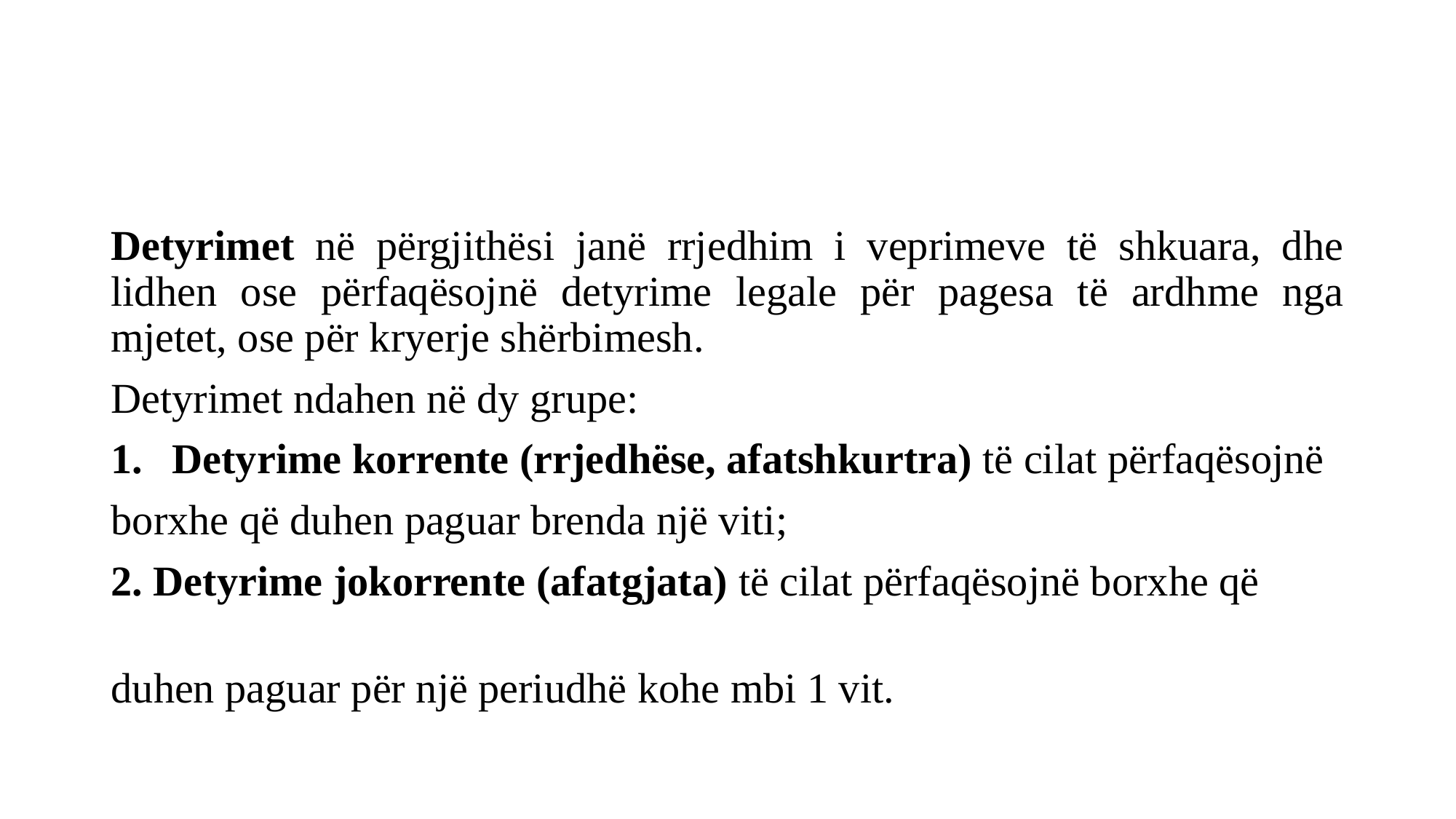

#
Detyrimet në përgjithësi janë rrjedhim i veprimeve të shkuara, dhe lidhen ose përfaqësojnë detyrime legale për pagesa të ardhme nga mjetet, ose për kryerje shërbimesh.
Detyrimet ndahen në dy grupe:
Detyrime korrente (rrjedhëse, afatshkurtra) të cilat përfaqësojnë
borxhe që duhen paguar brenda një viti;
2. Detyrime jokorrente (afatgjata) të cilat përfaqësojnë borxhe që
duhen paguar për një periudhë kohe mbi 1 vit.